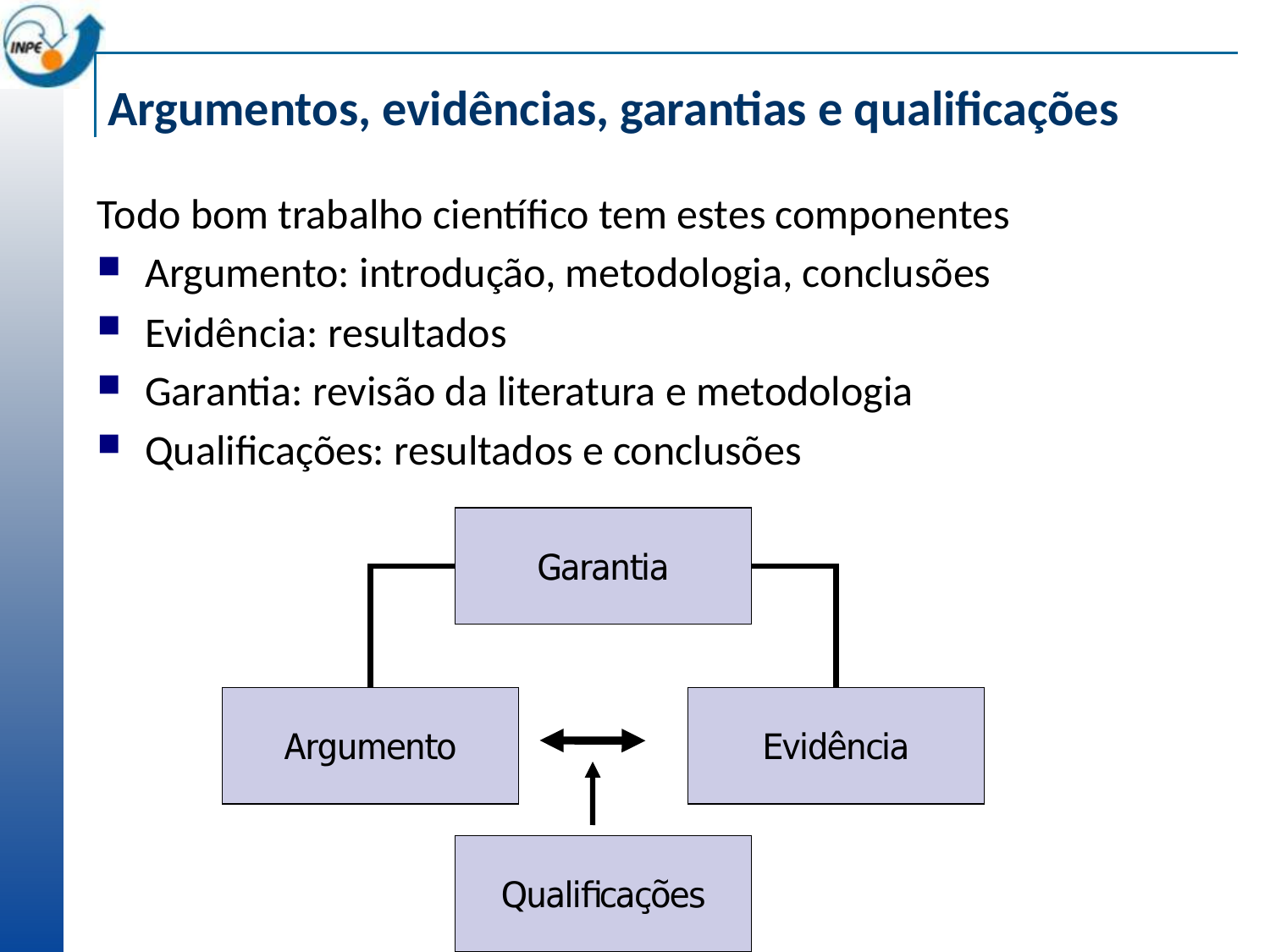

# Argumentos, evidências, garantias e qualificações
Todo bom trabalho científico tem estes componentes
Argumento: introdução, metodologia, conclusões
Evidência: resultados
Garantia: revisão da literatura e metodologia
Qualificações: resultados e conclusões
Garantia
Argumento
Evidência

Qualificações